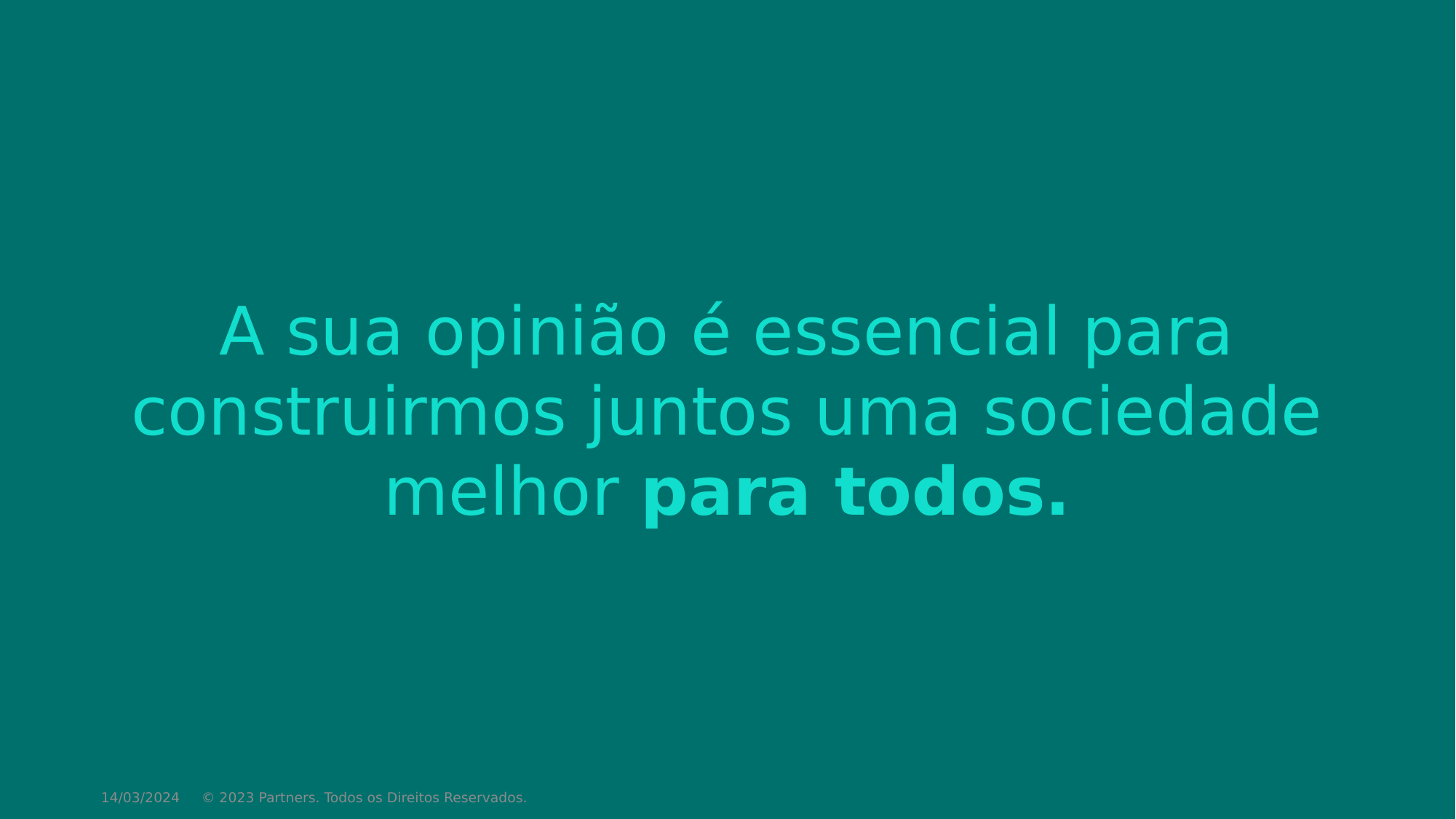

A sua opinião é essencial para construirmos juntos uma sociedade melhor para todos.
14/03/2024
© 2023 Partners. Todos os Direitos Reservados.